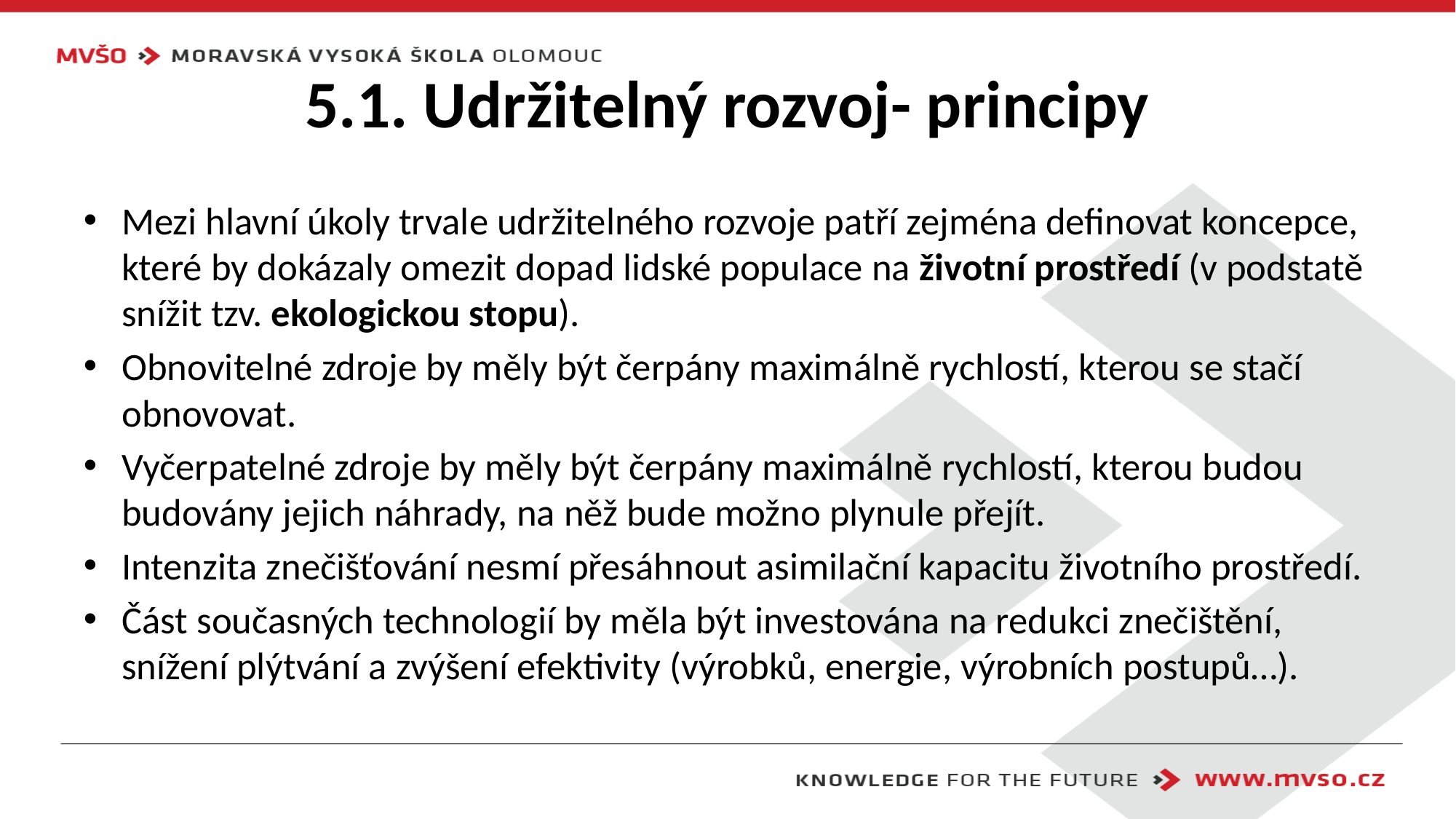

# 5.1. Udržitelný rozvoj- principy
Mezi hlavní úkoly trvale udržitelného rozvoje patří zejména definovat koncepce, které by dokázaly omezit dopad lidské populace na životní prostředí (v podstatě snížit tzv. ekologickou stopu).
Obnovitelné zdroje by měly být čerpány maximálně rychlostí, kterou se stačí obnovovat.
Vyčerpatelné zdroje by měly být čerpány maximálně rychlostí, kterou budou budovány jejich náhrady, na něž bude možno plynule přejít.
Intenzita znečišťování nesmí přesáhnout asimilační kapacitu životního prostředí.
Část současných technologií by měla být investována na redukci znečištění, snížení plýtvání a zvýšení efektivity (výrobků, energie, výrobních postupů…).